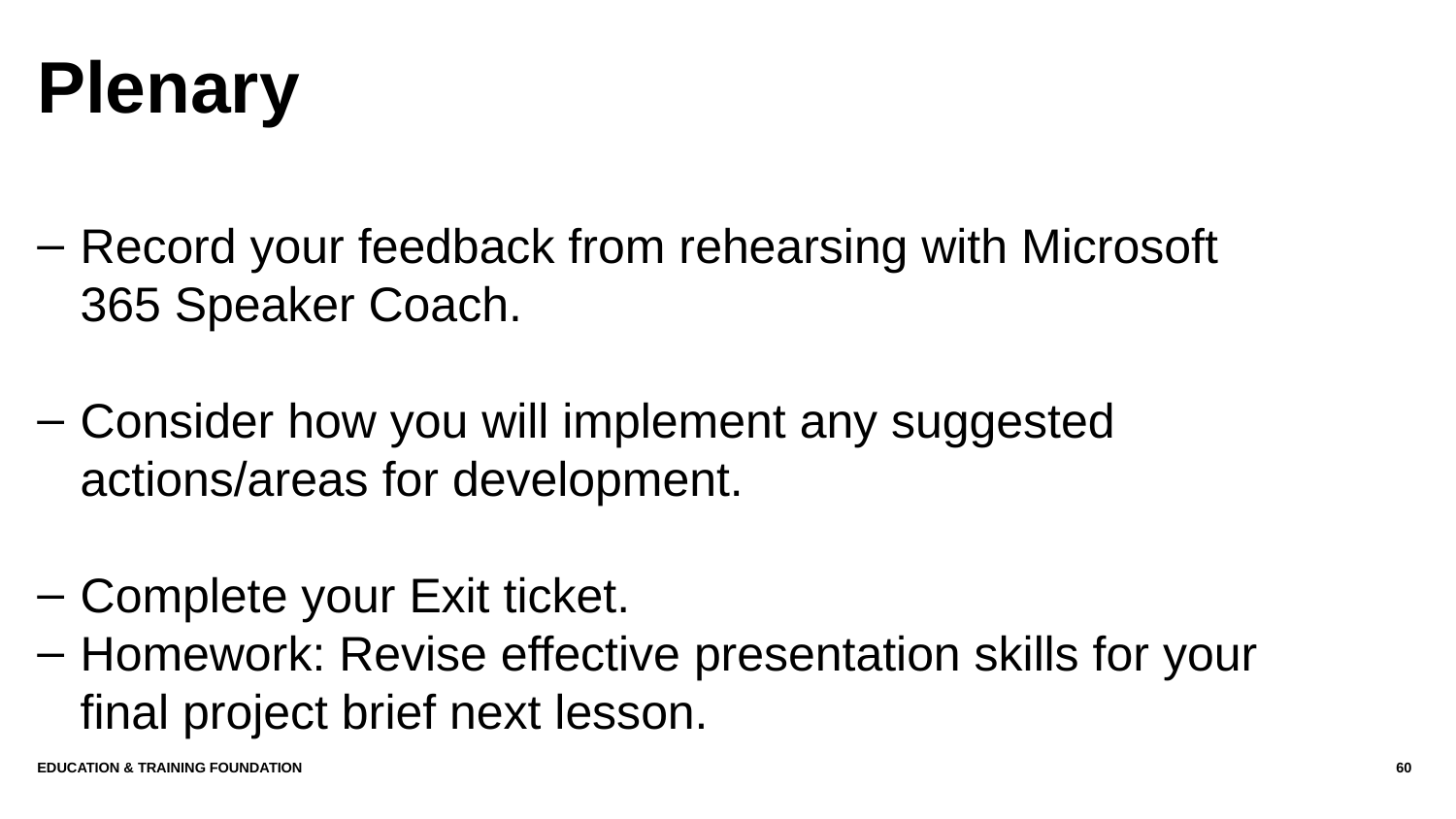

# Plenary

Record your feedback from rehearsing with Microsoft 365 Speaker Coach.

Consider how you will implement any suggested actions/areas for development.

Complete your Exit ticket.
Homework: Revise effective presentation skills for your final project brief next lesson.

Education & Training Foundation
60